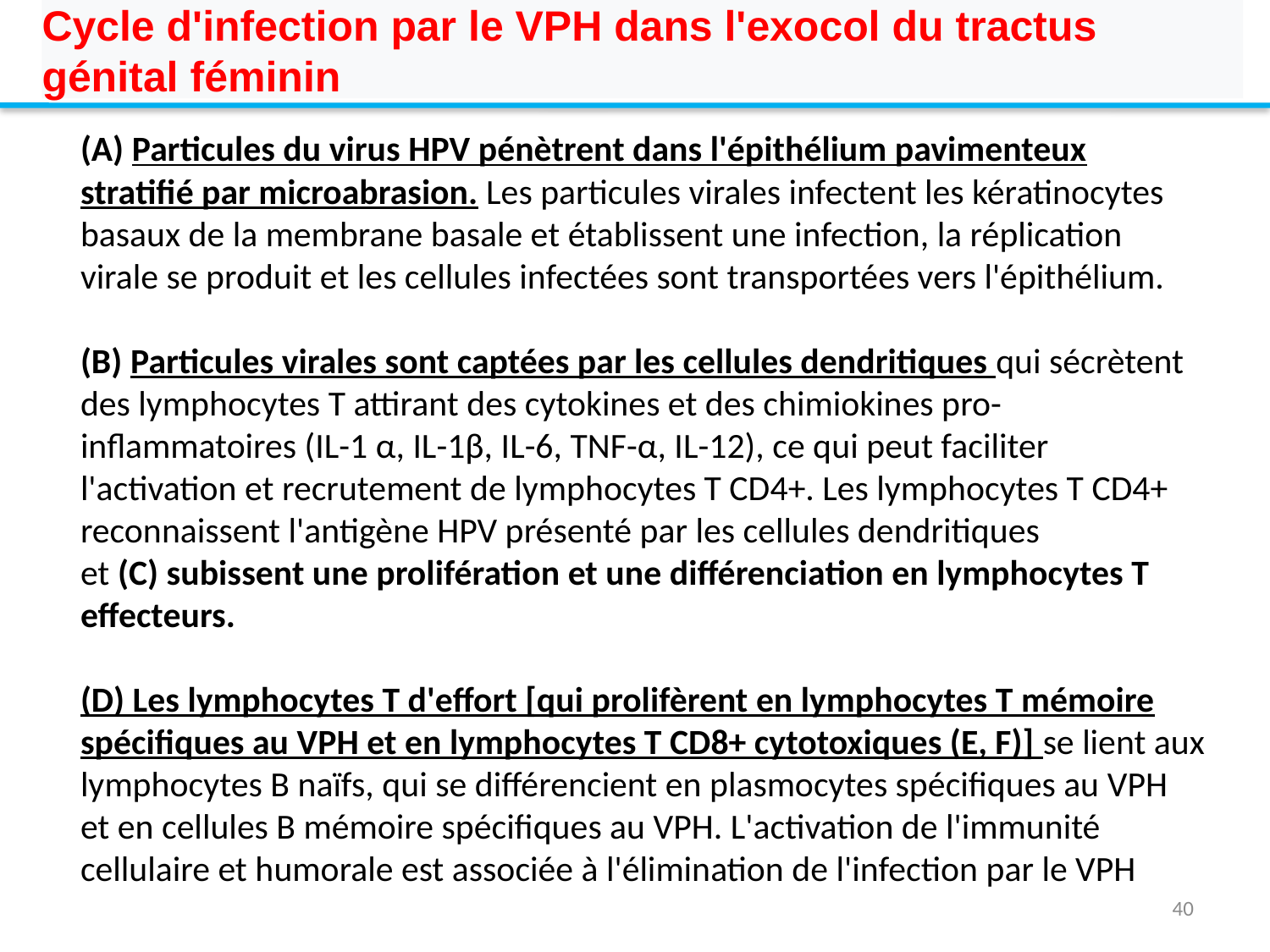

Cycle d'infection par le VPH dans l'exocol du tractus génital féminin
(A) Particules du virus HPV pénètrent dans l'épithélium pavimenteux stratifié par microabrasion. Les particules virales infectent les kératinocytes basaux de la membrane basale et établissent une infection, la réplication virale se produit et les cellules infectées sont transportées vers l'épithélium.

(B) Particules virales sont captées par les cellules dendritiques qui sécrètent des lymphocytes T attirant des cytokines et des chimiokines pro-inflammatoires (IL-1 α, IL-1β, IL-6, TNF-α, IL-12), ce qui peut faciliter l'activation et recrutement de lymphocytes T CD4+. Les lymphocytes T CD4+ reconnaissent l'antigène HPV présenté par les cellules dendritiques et (C) subissent une prolifération et une différenciation en lymphocytes T effecteurs.

(D) Les lymphocytes T d'effort [qui prolifèrent en lymphocytes T mémoire spécifiques au VPH et en lymphocytes T CD8+ cytotoxiques (E, F)] se lient aux lymphocytes B naïfs, qui se différencient en plasmocytes spécifiques au VPH et en cellules B mémoire spécifiques au VPH. L'activation de l'immunité cellulaire et humorale est associée à l'élimination de l'infection par le VPH
40